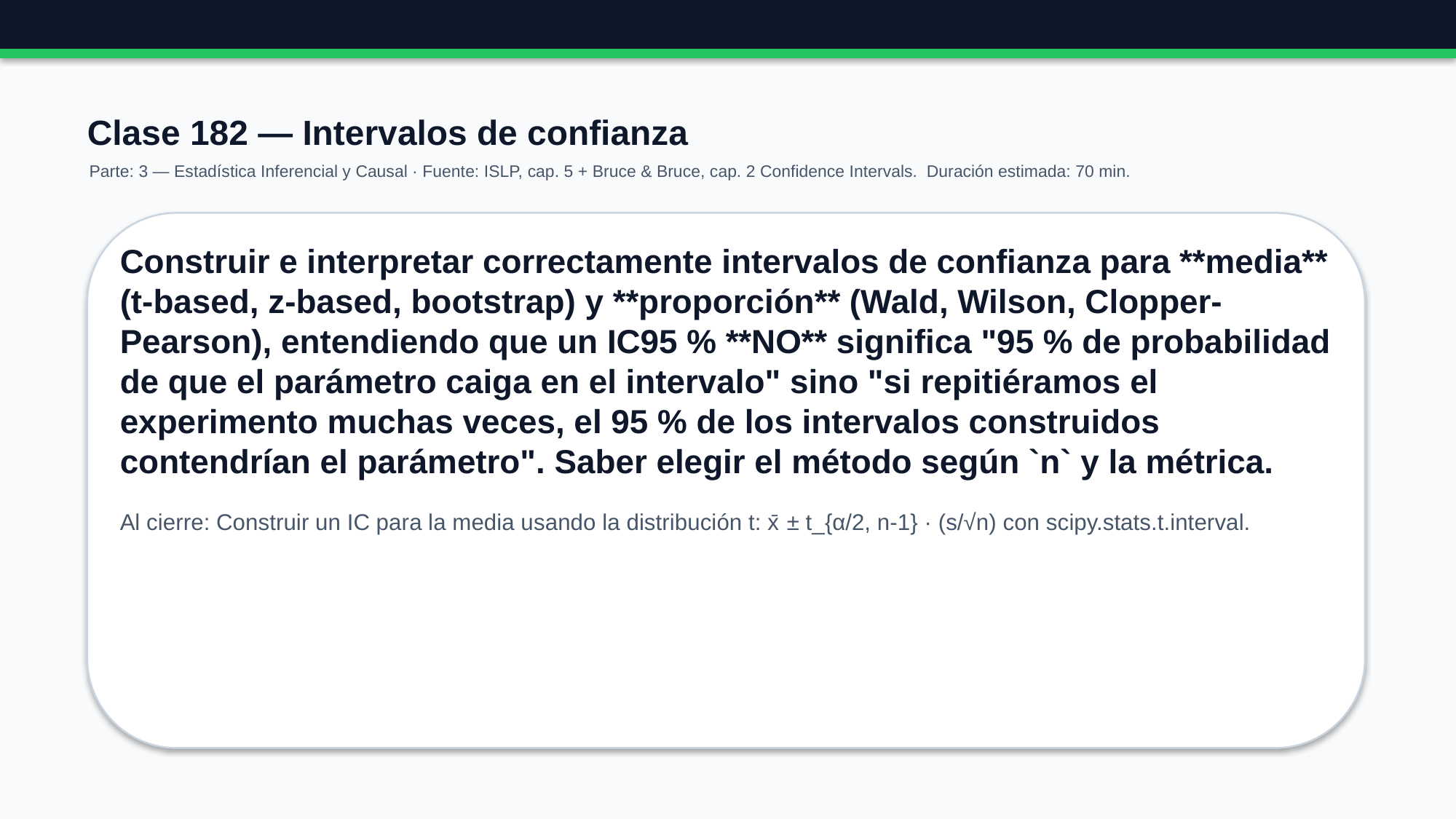

Clase 182 — Intervalos de confianza
Parte: 3 — Estadística Inferencial y Causal · Fuente: ISLP, cap. 5 + Bruce & Bruce, cap. 2 Confidence Intervals.  Duración estimada: 70 min.

Construir e interpretar correctamente intervalos de confianza para **media** (t-based, z-based, bootstrap) y **proporción** (Wald, Wilson, Clopper-Pearson), entendiendo que un IC95 % **NO** significa "95 % de probabilidad de que el parámetro caiga en el intervalo" sino "si repitiéramos el experimento muchas veces, el 95 % de los intervalos construidos contendrían el parámetro". Saber elegir el método según `n` y la métrica.
Al cierre: Construir un IC para la media usando la distribución t: x̄ ± t_{α/2, n-1} · (s/√n) con scipy.stats.t.interval.